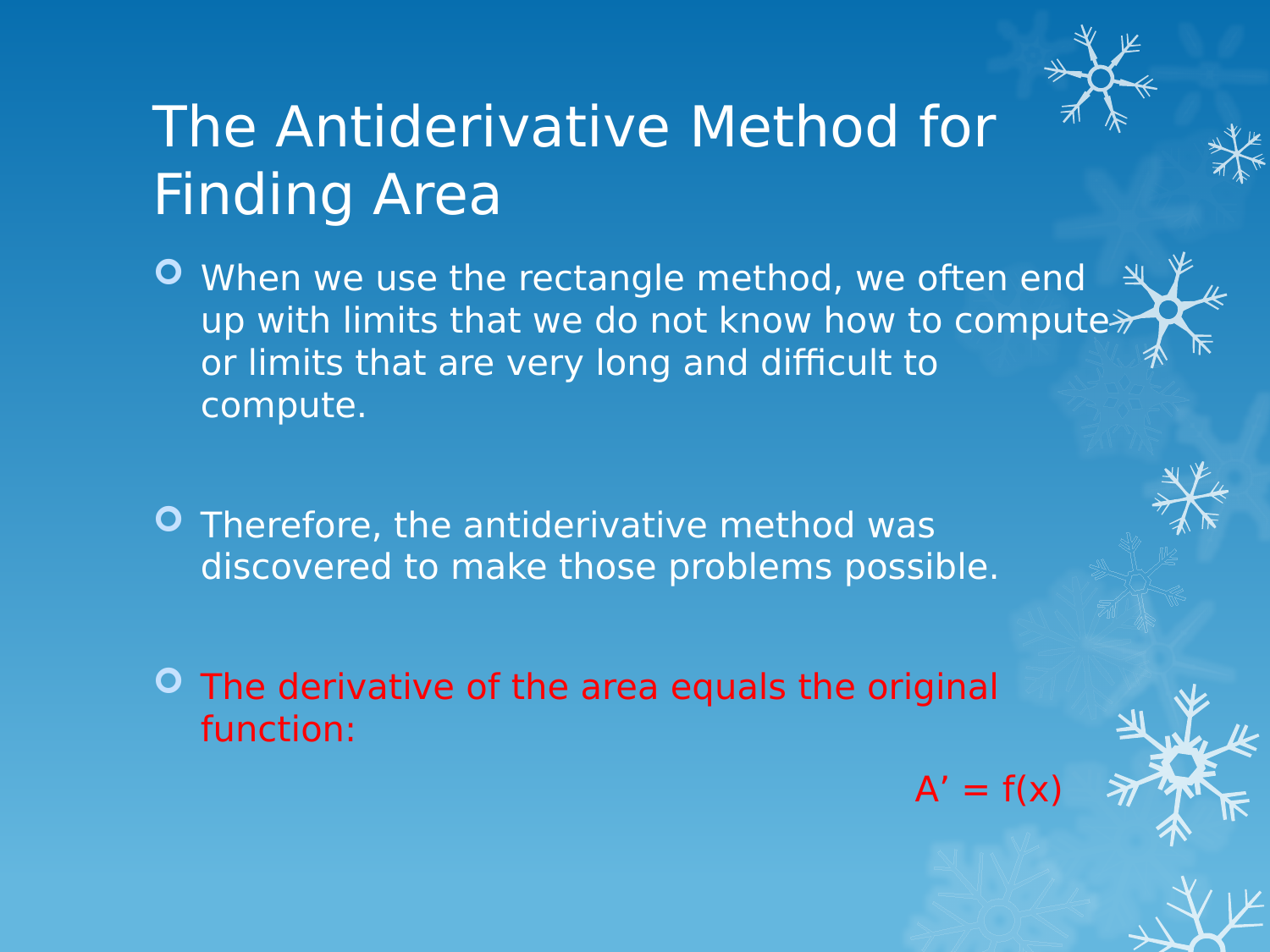

# The Antiderivative Method for Finding Area
When we use the rectangle method, we often end up with limits that we do not know how to compute or limits that are very long and difficult to compute.

Therefore, the antiderivative method was discovered to make those problems possible.

The derivative of the area equals the original function:
						A’ = f(x)